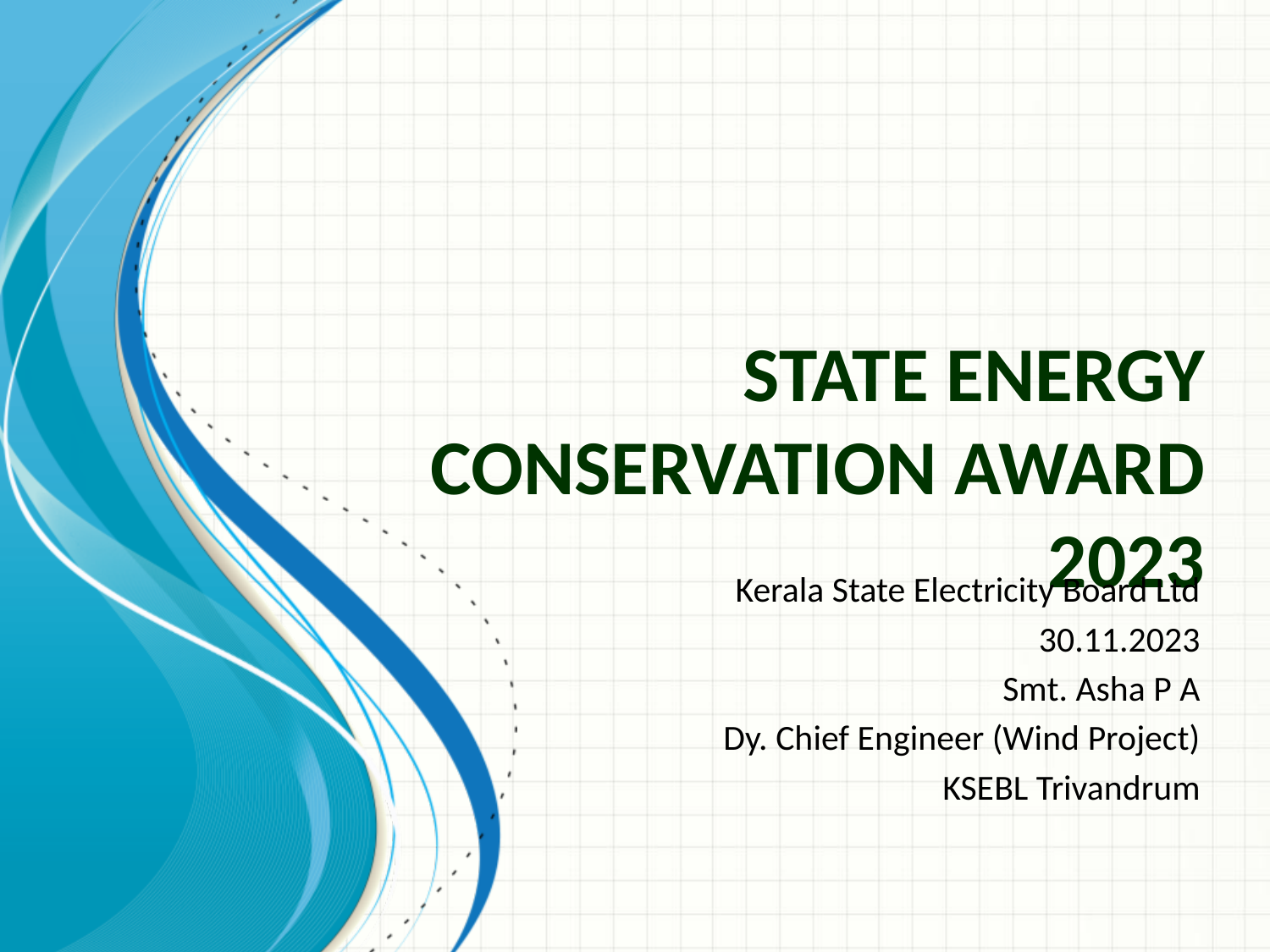

# State Energy Conservation Award 2023
Kerala State Electricity Board Ltd
30.11.2023
Smt. Asha P A
Dy. Chief Engineer (Wind Project)
KSEBL Trivandrum